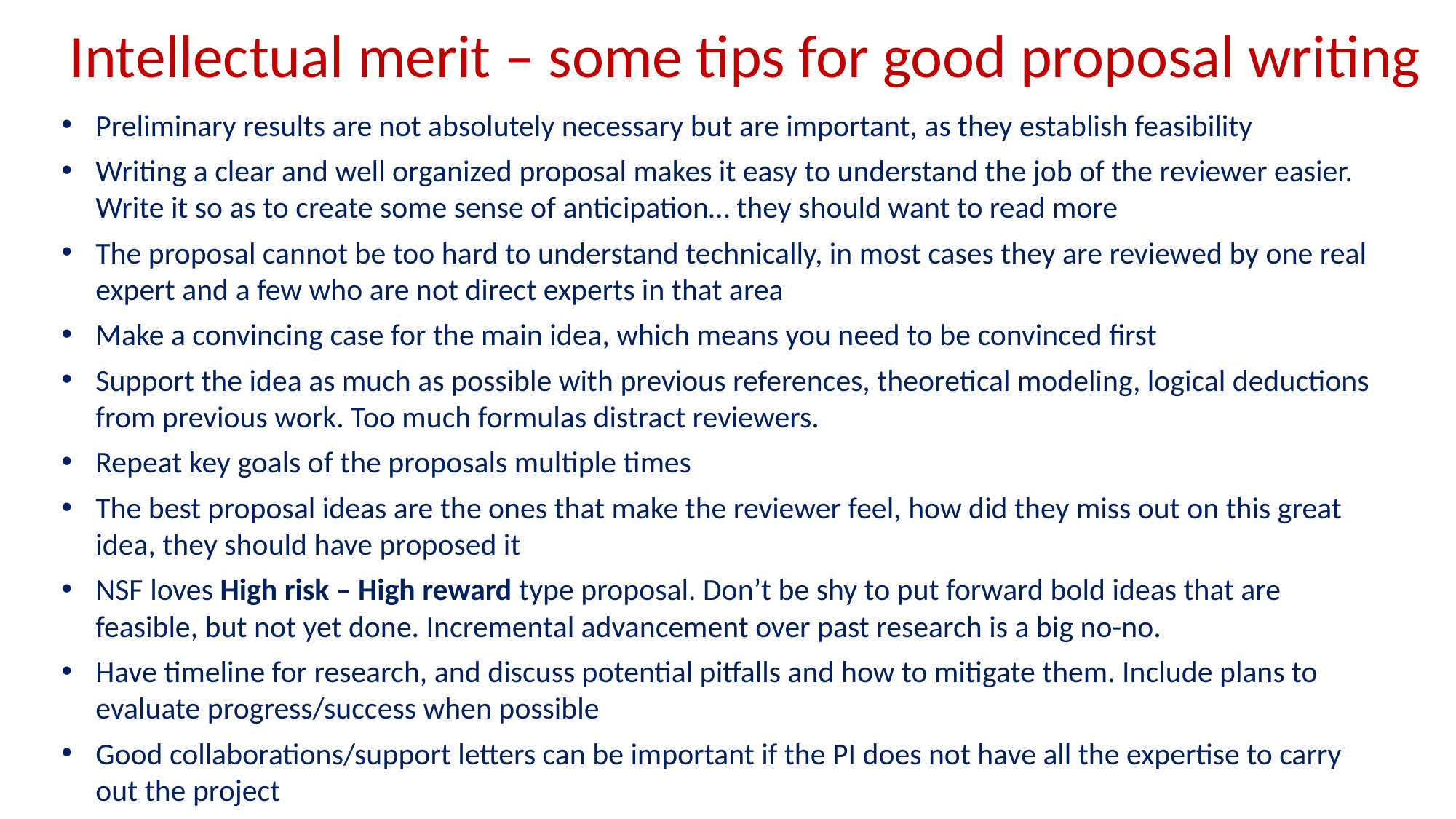

# Intellectual merit – some tips for good proposal writing
Preliminary results are not absolutely necessary but are important, as they establish feasibility
Writing a clear and well organized proposal makes it easy to understand the job of the reviewer easier. Write it so as to create some sense of anticipation… they should want to read more
The proposal cannot be too hard to understand technically, in most cases they are reviewed by one real expert and a few who are not direct experts in that area
Make a convincing case for the main idea, which means you need to be convinced first
Support the idea as much as possible with previous references, theoretical modeling, logical deductions from previous work. Too much formulas distract reviewers.
Repeat key goals of the proposals multiple times
The best proposal ideas are the ones that make the reviewer feel, how did they miss out on this great idea, they should have proposed it
NSF loves High risk – High reward type proposal. Don’t be shy to put forward bold ideas that are feasible, but not yet done. Incremental advancement over past research is a big no-no.
Have timeline for research, and discuss potential pitfalls and how to mitigate them. Include plans to evaluate progress/success when possible
Good collaborations/support letters can be important if the PI does not have all the expertise to carry out the project